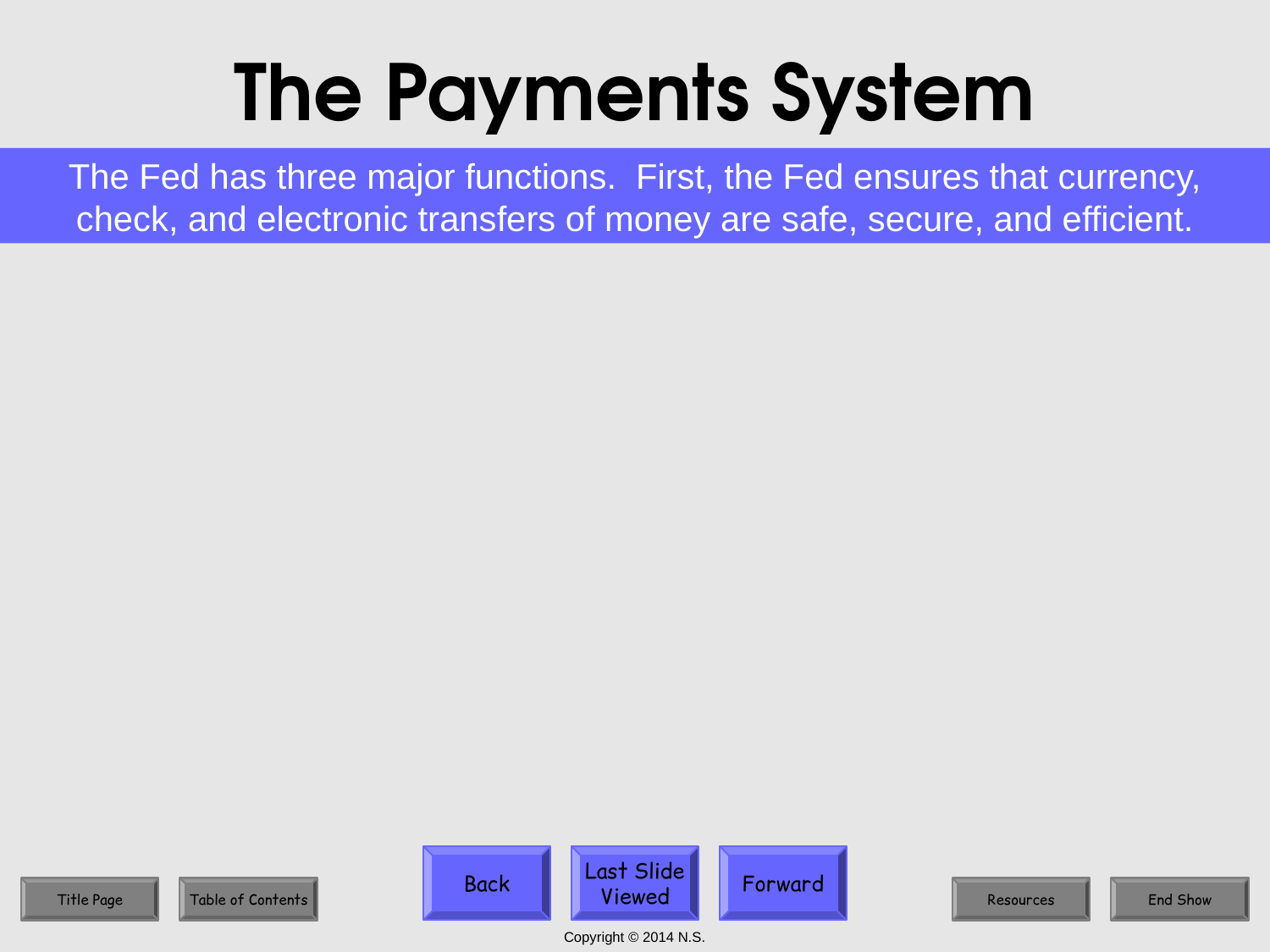

# The Payments System

The Fed has three major functions.  First, the Fed ensures that currency, check, and electronic transfers of money are safe, secure, and efficient.